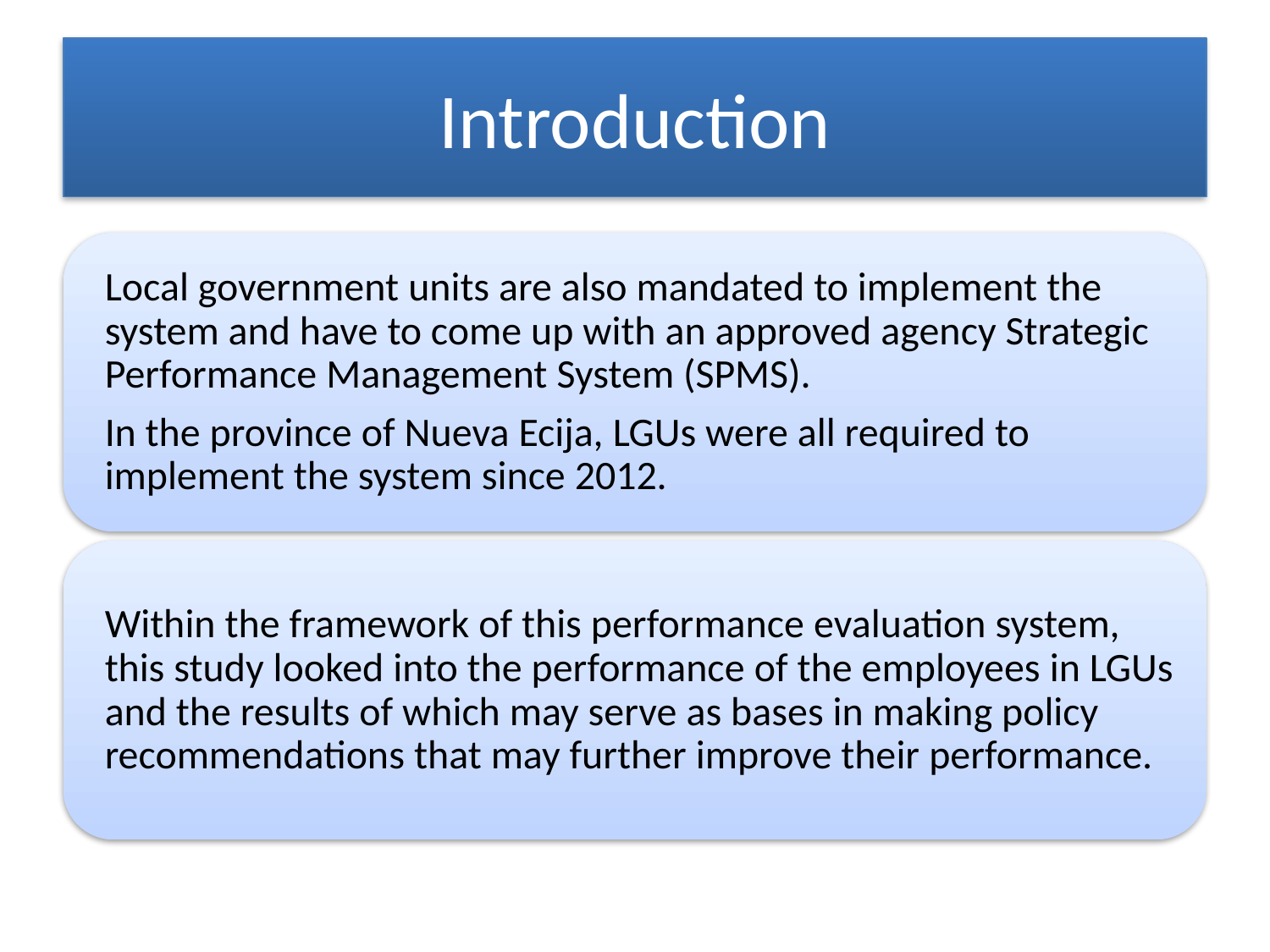

# Introduction
Local government units are also mandated to implement the system and have to come up with an approved agency Strategic Performance Management System (SPMS).
In the province of Nueva Ecija, LGUs were all required to implement the system since 2012.
Within the framework of this performance evaluation system, this study looked into the performance of the employees in LGUs and the results of which may serve as bases in making policy recommendations that may further improve their performance.